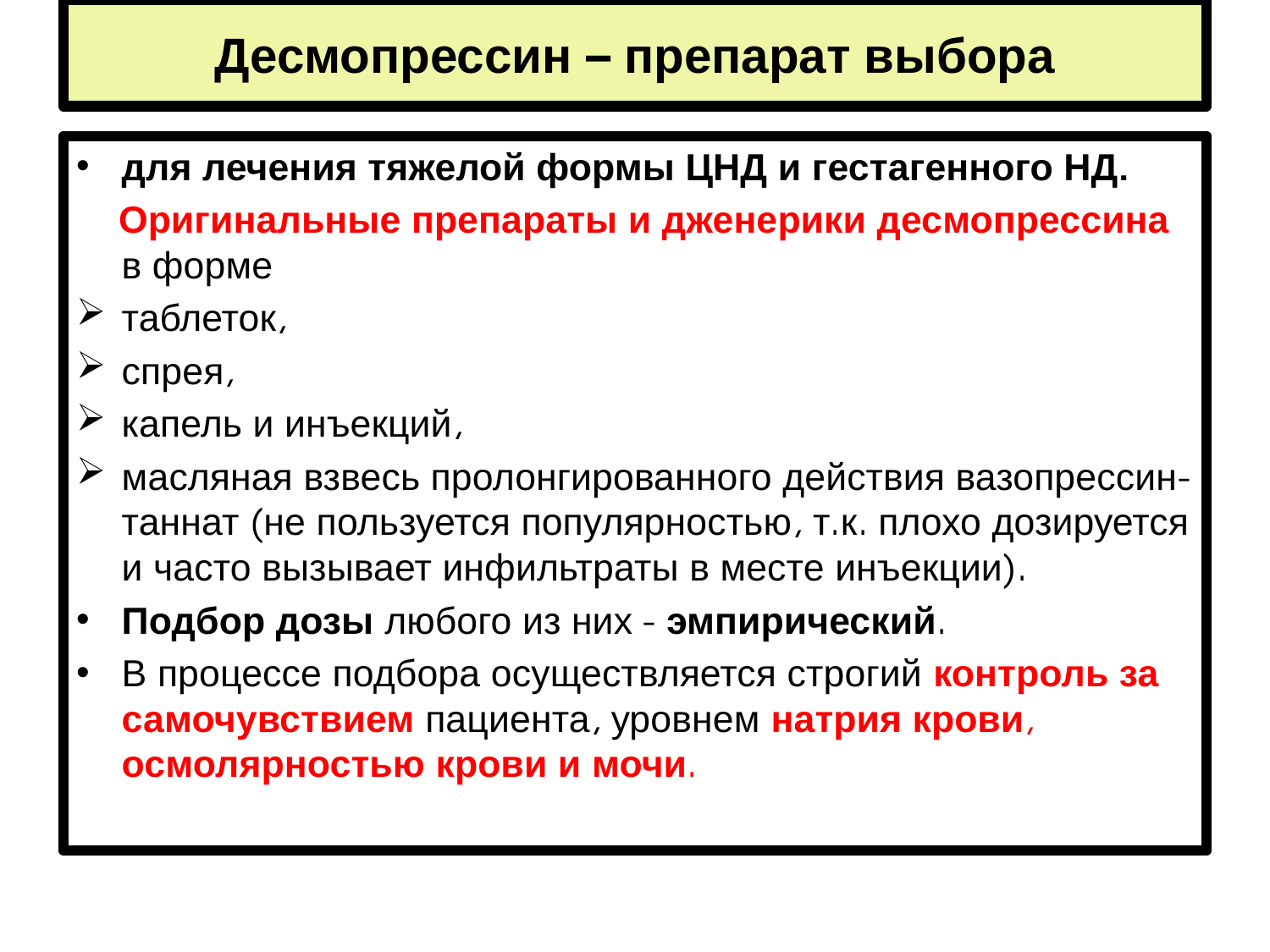

# Десмопрессин – препарат выбора
для лечения тяжелой формы ЦНД и гестагенного НД.
    Оригинальные препараты и дженерики десмопрессина в форме
таблеток,
спрея,
капель и инъекций,
масляная взвесь пролонгированного действия вазопрессин-таннат (не пользуется популярностью, т.к. плохо дозируется и часто вызывает инфильтраты в месте инъекции).
Подбор дозы любого из них - эмпирический.
В процессе подбора осуществляется строгий контроль за самочувствием пациента, уровнем натрия крови, осмолярностью крови и мочи.